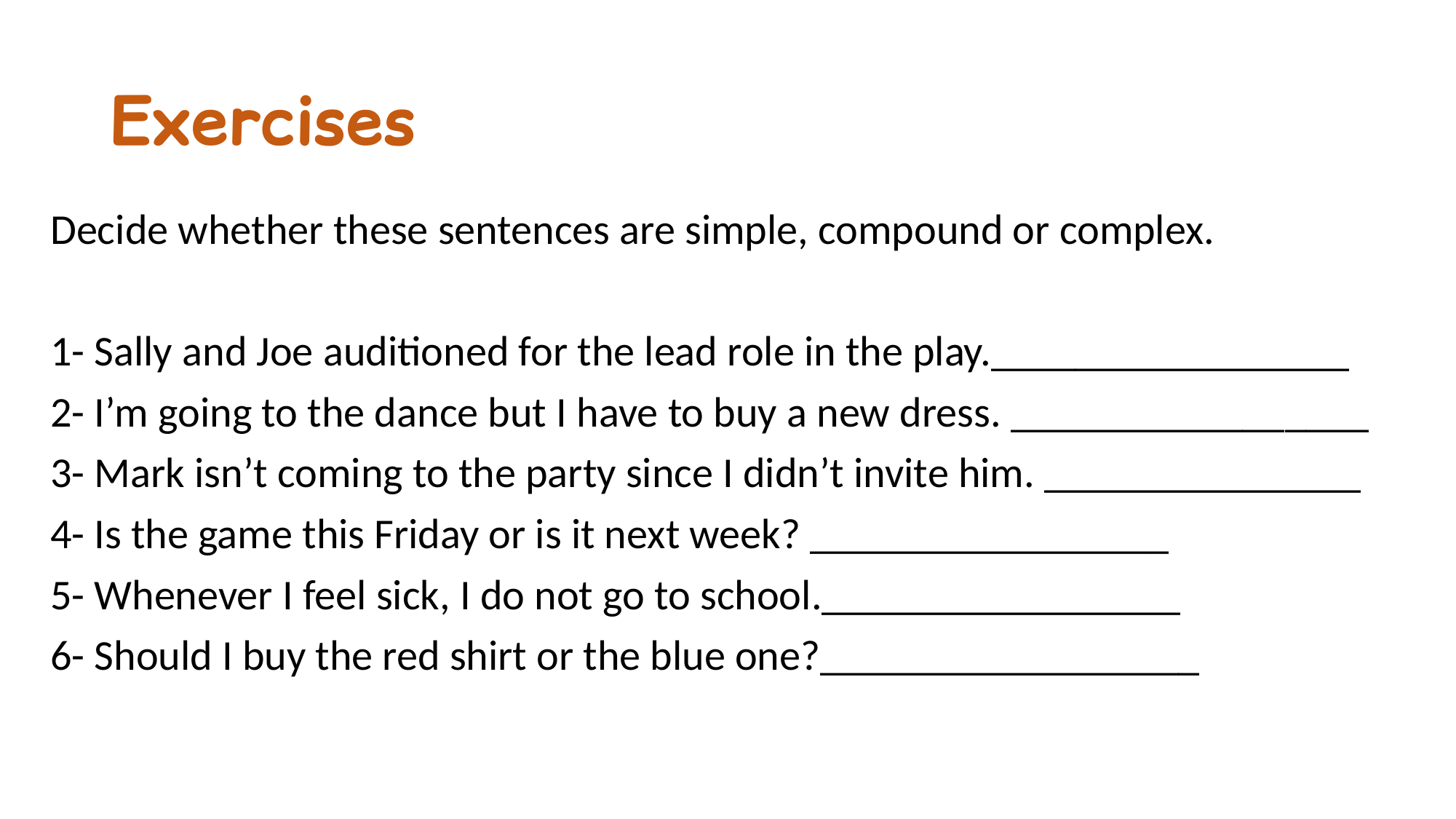

# Exercises
Decide whether these sentences are simple, compound or complex.

1- Sally and Joe auditioned for the lead role in the play._________________
2- I’m going to the dance but I have to buy a new dress. _________________
3- Mark isn’t coming to the party since I didn’t invite him. _______________
4- Is the game this Friday or is it next week? _________________
5- Whenever I feel sick, I do not go to school._________________
6- Should I buy the red shirt or the blue one?__________________